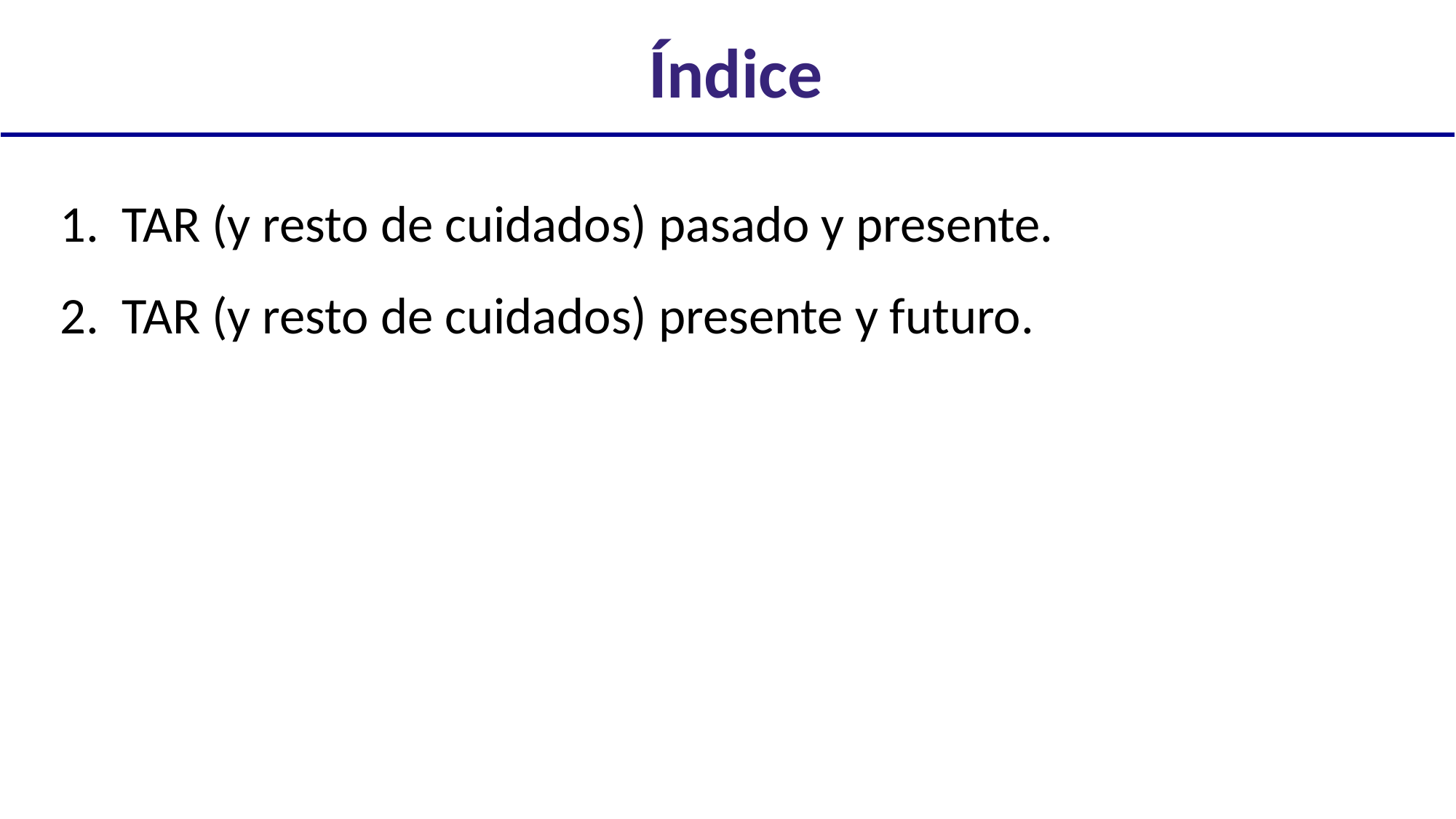

Índice

TAR (y resto de cuidados) pasado y presente.
TAR (y resto de cuidados) presente y futuro.